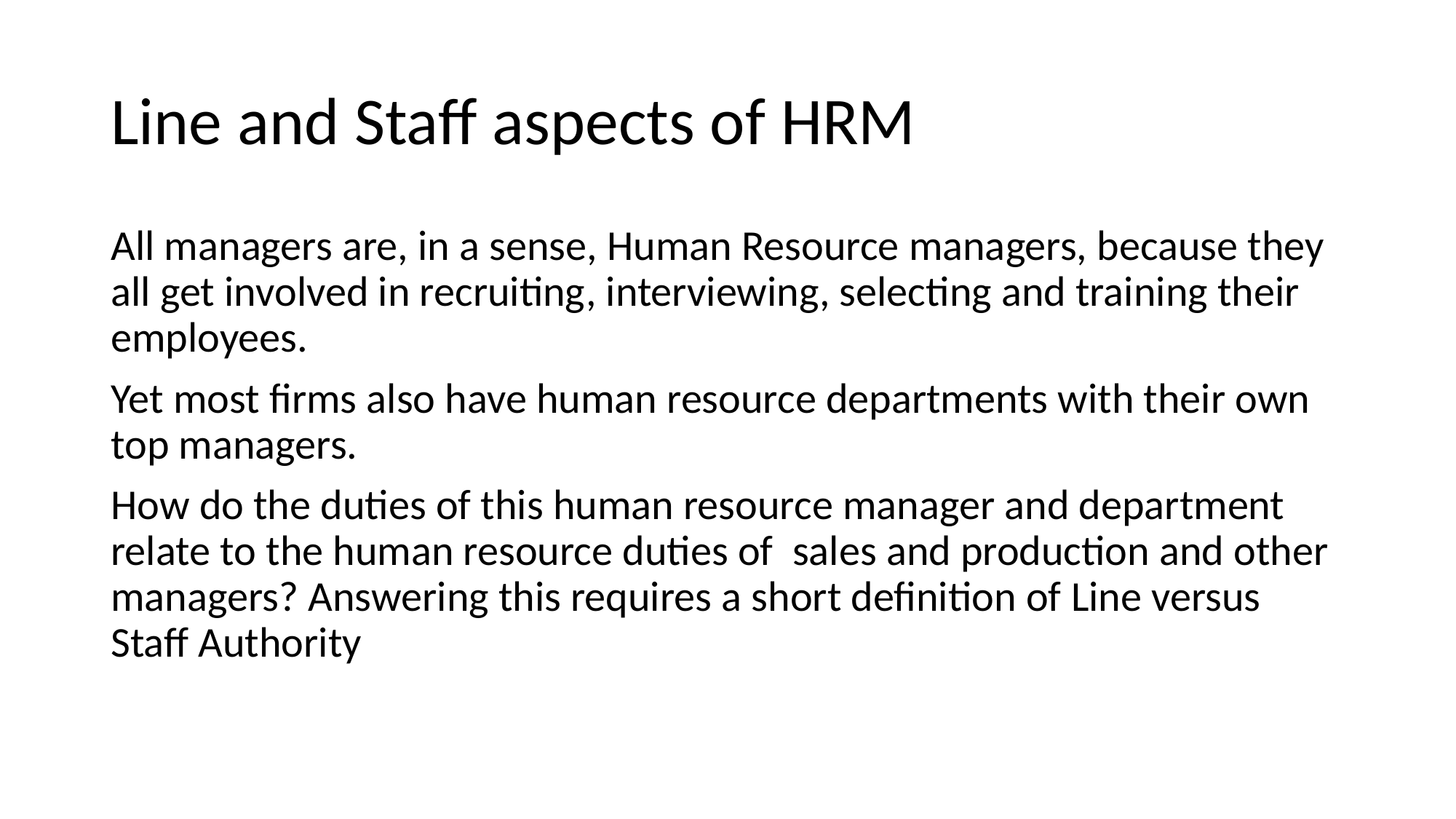

# Line and Staff aspects of HRM
All managers are, in a sense, Human Resource managers, because they all get involved in recruiting, interviewing, selecting and training their employees.
Yet most firms also have human resource departments with their own top managers.
How do the duties of this human resource manager and department relate to the human resource duties of  sales and production and other managers? Answering this requires a short definition of Line versus Staff Authority